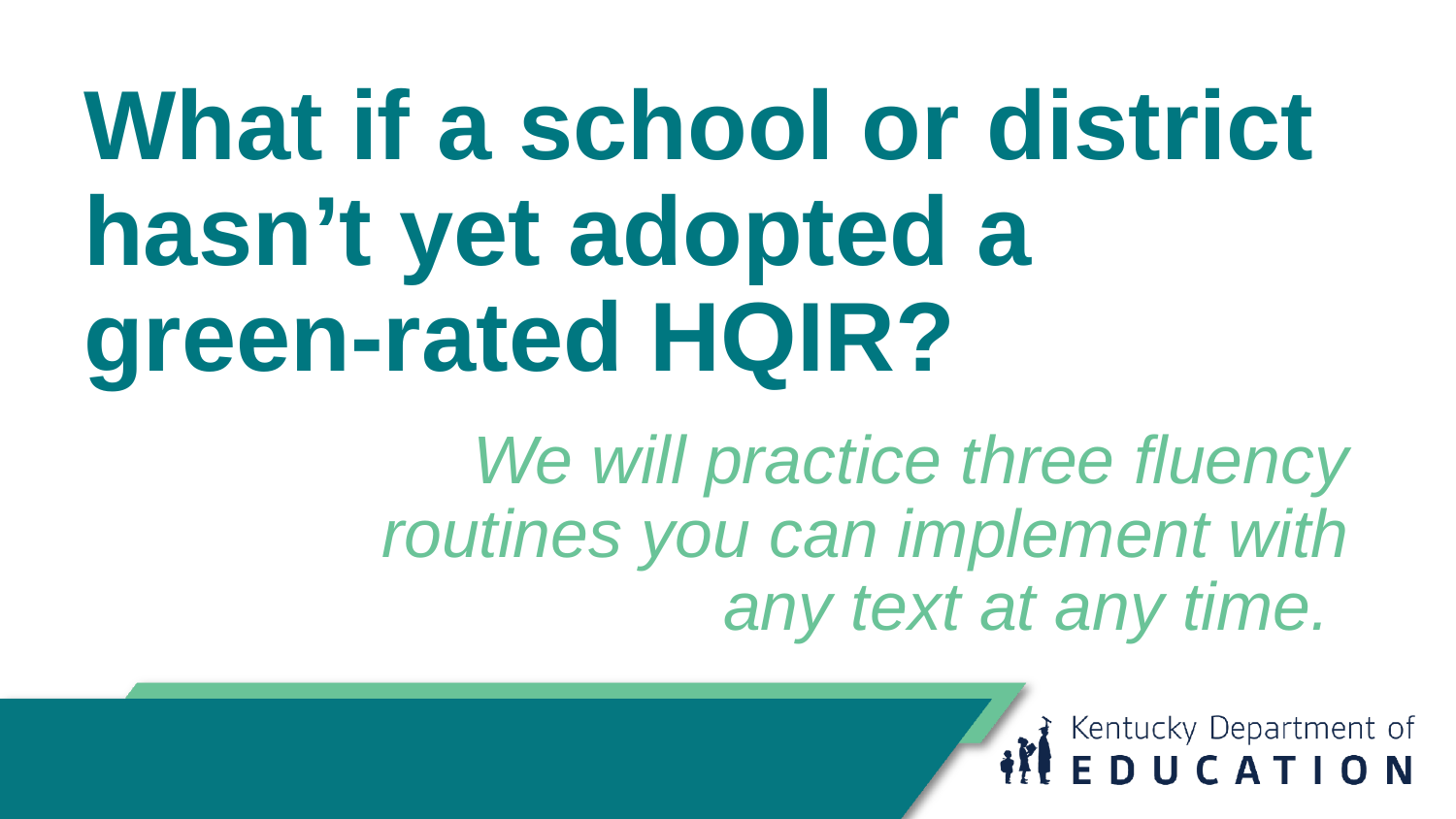

# What if a school or district hasn’t yet adopted a green-rated HQIR?
We will practice three fluency routines you can implement with any text at any time.